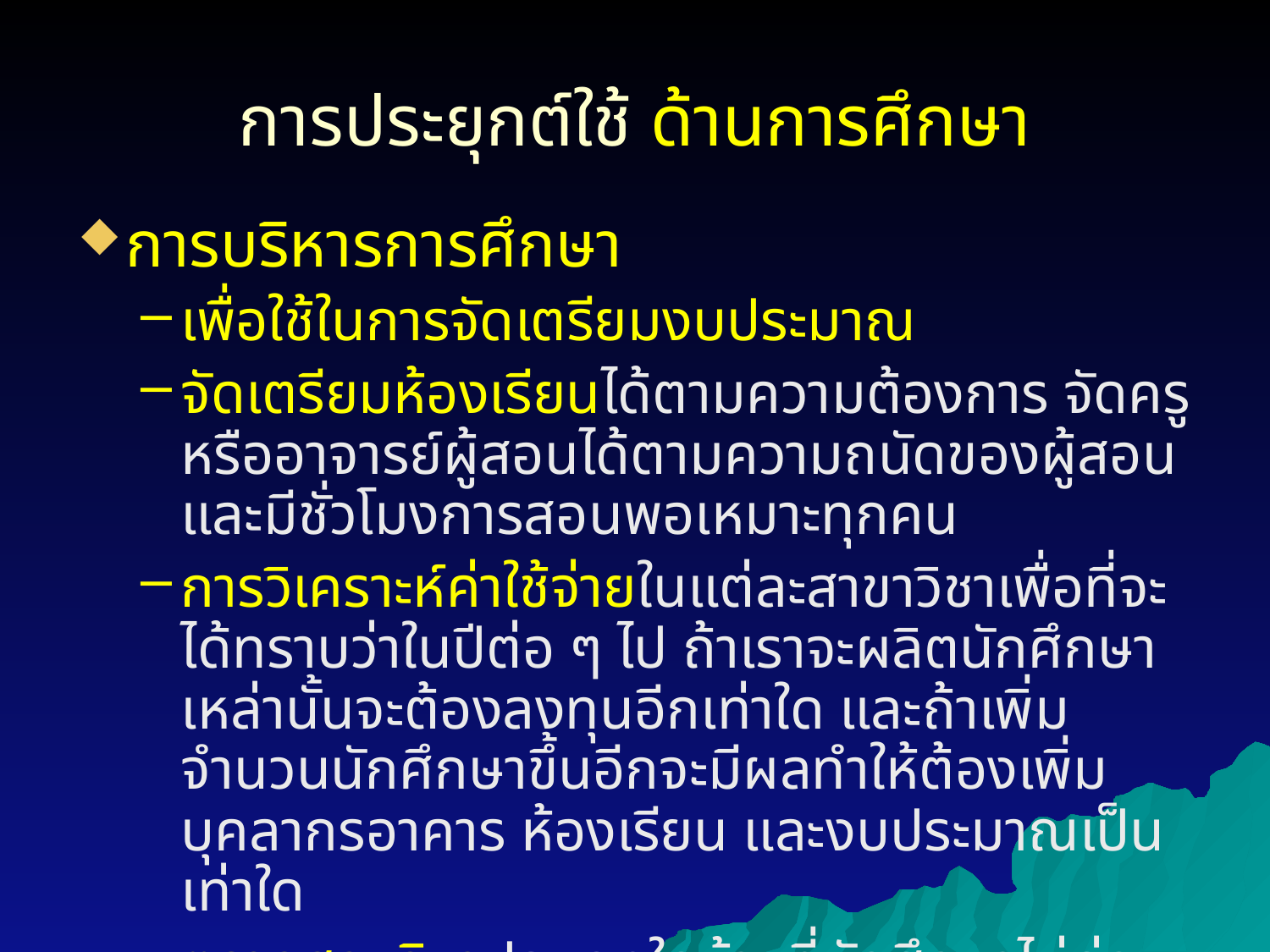

# การประยุกต์ใช้ ด้านการศึกษา
การบริหารการศึกษา
เพื่อใช้ในการจัดเตรียมงบประมาณ
จัดเตรียมห้องเรียนได้ตามความต้องการ จัดครูหรืออาจารย์ผู้สอนได้ตามความถนัดของผู้สอน และมีชั่วโมงการสอนพอเหมาะทุกคน
การวิเคราะห์ค่าใช้จ่ายในแต่ละสาขาวิชาเพื่อที่จะได้ทราบว่าในปีต่อ ๆ ไป ถ้าเราจะผลิตนักศึกษาเหล่านั้นจะต้องลงทุนอีกเท่าใด และถ้าเพิ่มจำนวนนักศึกษาขึ้นอีกจะมีผลทำให้ต้องเพิ่มบุคลากรอาคาร ห้องเรียน และงบประมาณเป็นเท่าใด
ตรวจสอบวิชาประเภทใดบ้างที่นักศึกษาไม่ค่อยนิยมเรียนอาจจะต้องหาทางชี้แจงให้นักศึกษาเข้าใจ หรือพิจารณาปิดวิชาเหล่านั้น